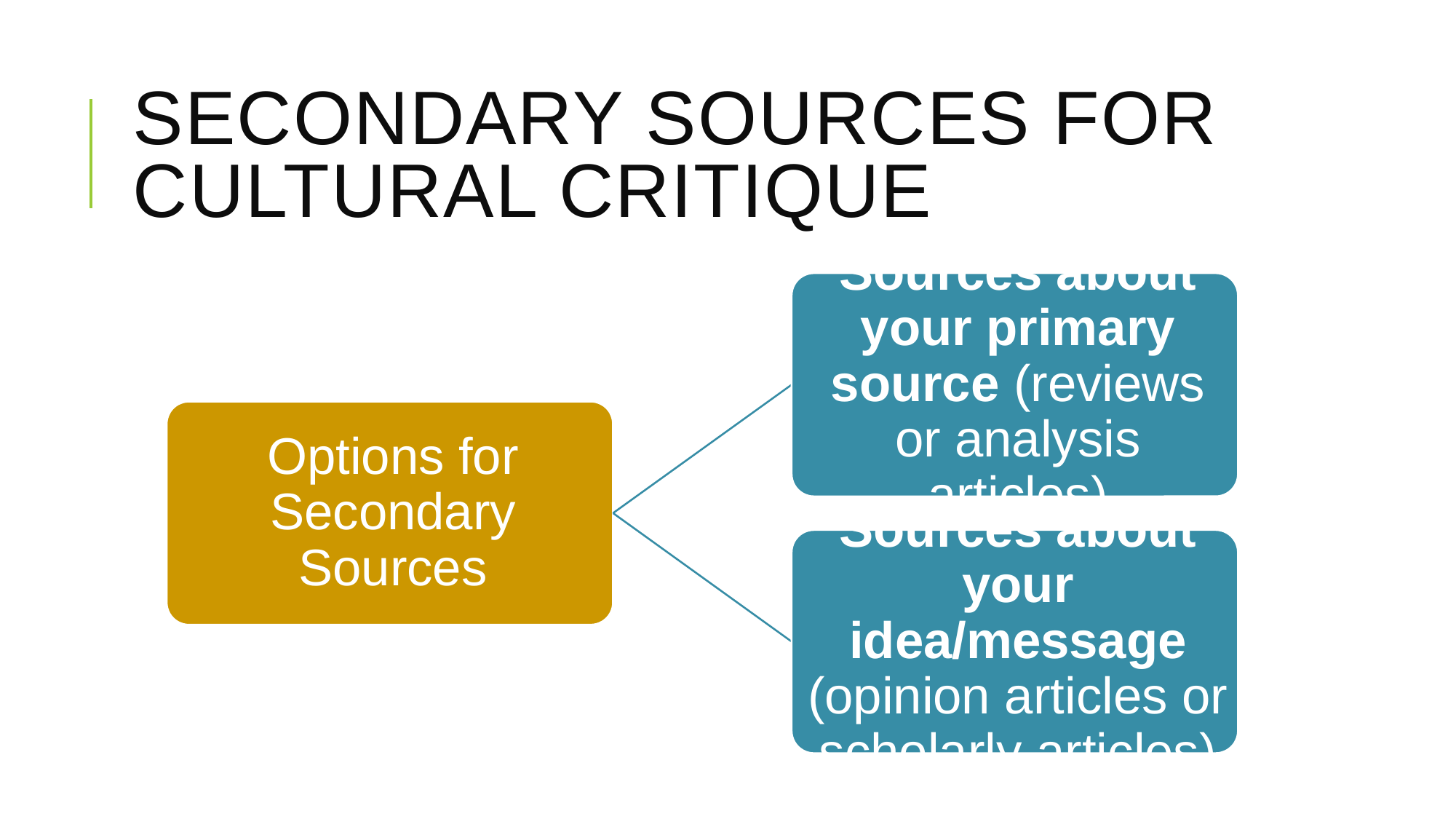

# Secondary Sources for Cultural Critique
Options for Secondary Sources

Sources about your primary source (reviews or analysis articles)

Sources about your idea/message (opinion articles or scholarly articles)